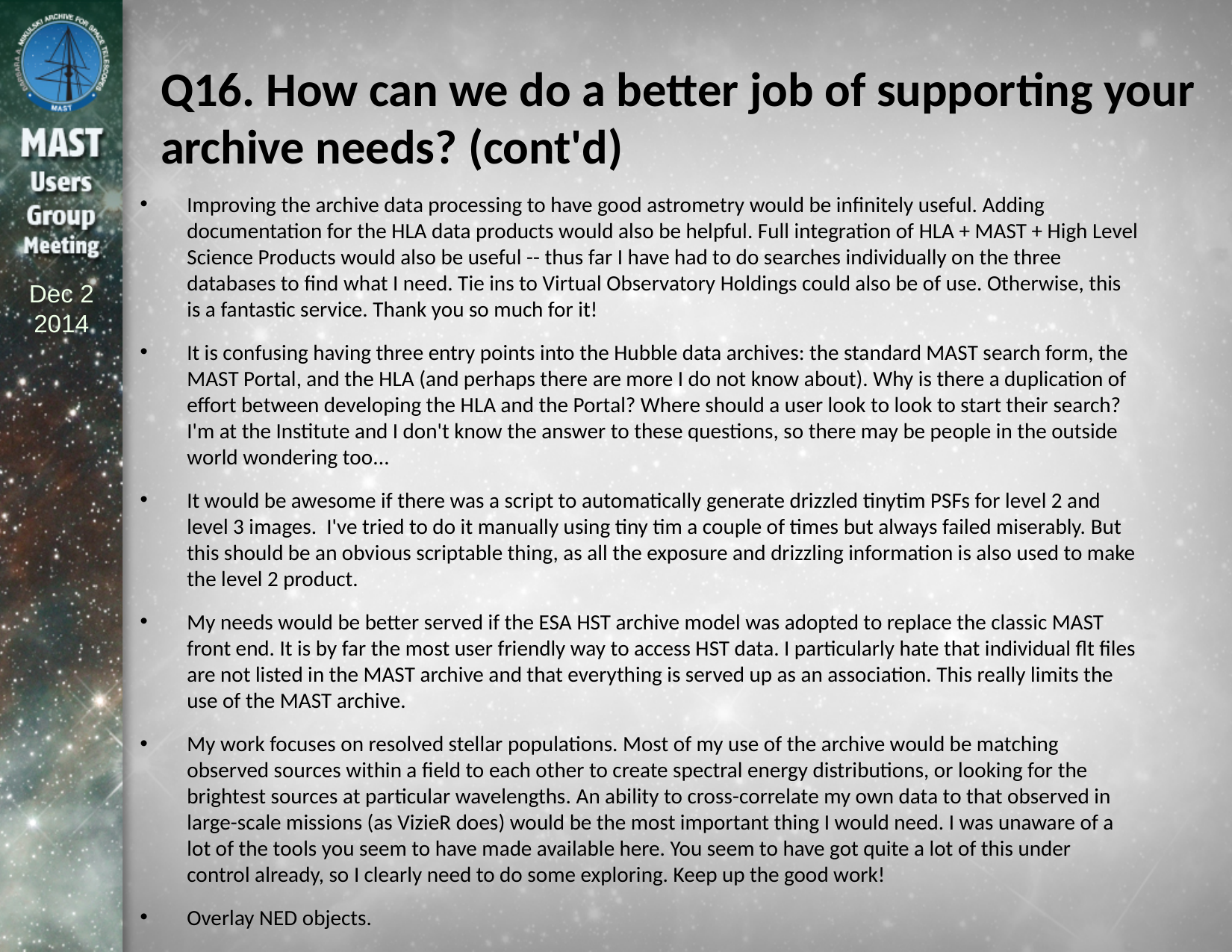

# Q16. How can we do a better job of supporting your archive needs? (cont'd)
Improving the archive data processing to have good astrometry would be infinitely useful. Adding documentation for the HLA data products would also be helpful. Full integration of HLA + MAST + High Level Science Products would also be useful -- thus far I have had to do searches individually on the three databases to find what I need. Tie ins to Virtual Observatory Holdings could also be of use. Otherwise, this is a fantastic service. Thank you so much for it!
It is confusing having three entry points into the Hubble data archives: the standard MAST search form, the MAST Portal, and the HLA (and perhaps there are more I do not know about). Why is there a duplication of effort between developing the HLA and the Portal? Where should a user look to look to start their search? I'm at the Institute and I don't know the answer to these questions, so there may be people in the outside world wondering too...
It would be awesome if there was a script to automatically generate drizzled tinytim PSFs for level 2 and level 3 images.  I've tried to do it manually using tiny tim a couple of times but always failed miserably. But this should be an obvious scriptable thing, as all the exposure and drizzling information is also used to make the level 2 product.
My needs would be better served if the ESA HST archive model was adopted to replace the classic MAST front end. It is by far the most user friendly way to access HST data. I particularly hate that individual flt files are not listed in the MAST archive and that everything is served up as an association. This really limits the use of the MAST archive.
My work focuses on resolved stellar populations. Most of my use of the archive would be matching observed sources within a field to each other to create spectral energy distributions, or looking for the brightest sources at particular wavelengths. An ability to cross-correlate my own data to that observed in large-scale missions (as VizieR does) would be the most important thing I would need. I was unaware of a lot of the tools you seem to have made available here. You seem to have got quite a lot of this under control already, so I clearly need to do some exploring. Keep up the good work!
Overlay NED objects.